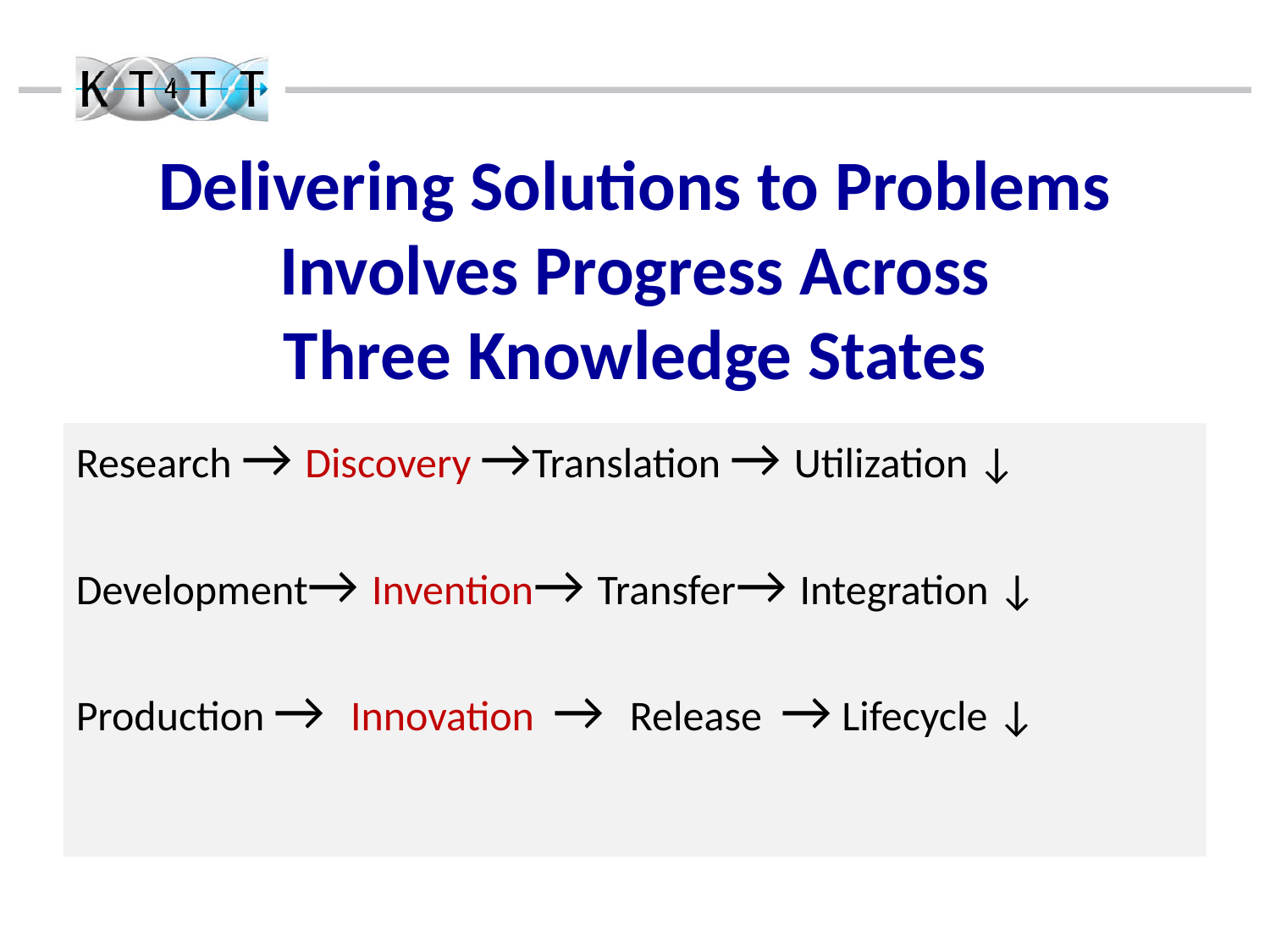

# Delivering Solutions to Problems Involves Progress Across Three Knowledge States
Research → Discovery →Translation → Utilization ↓

Development→ Invention→ Transfer→ Integration ↓

Production →  Innovation  →  Release  → Lifecycle ↓